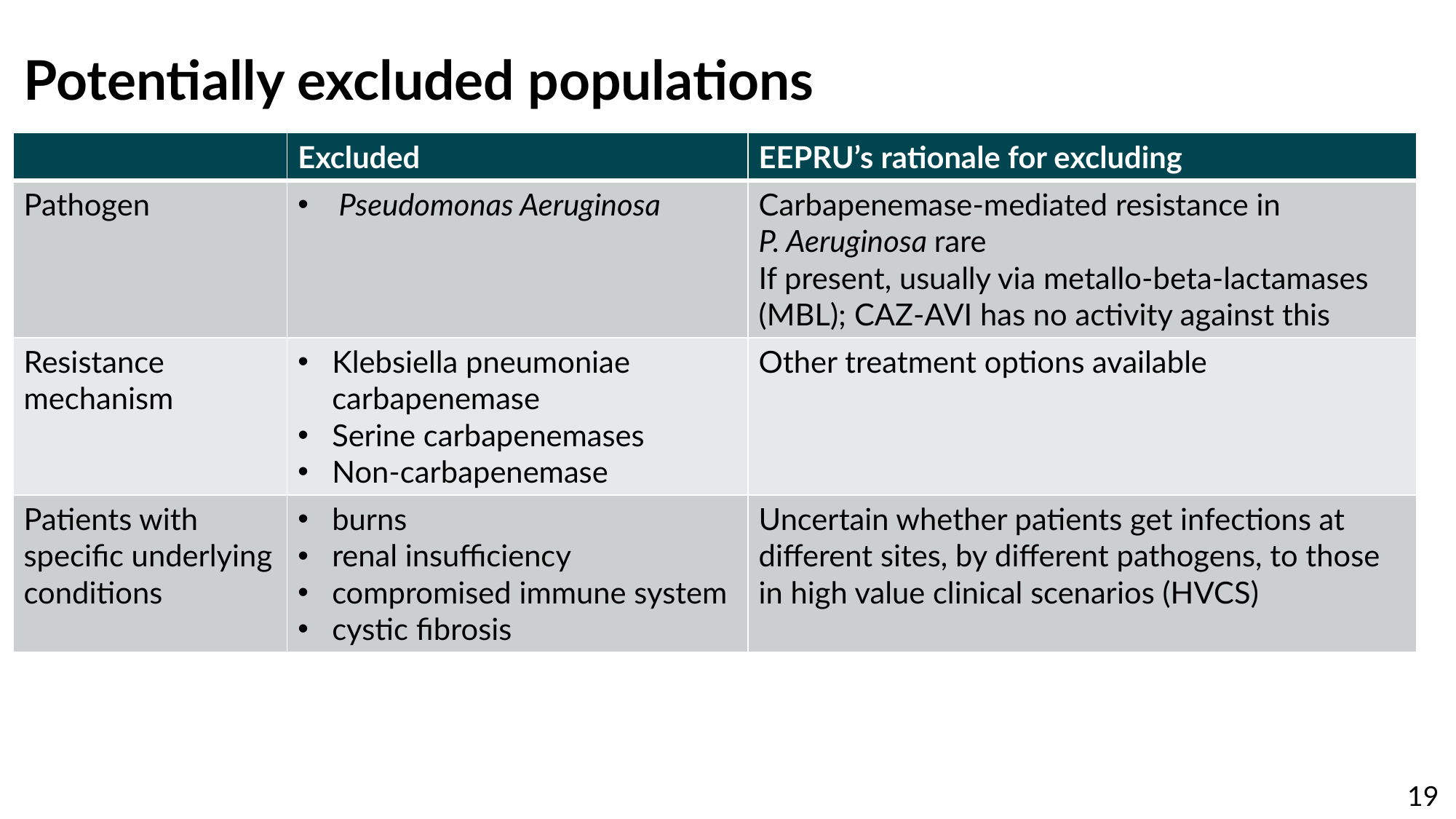

# Potentially excluded populations
|  | Excluded | EEPRU’s rationale for excluding |
| --- | --- | --- |
| Pathogen | Pseudomonas Aeruginosa | Carbapenemase-mediated resistance in P. Aeruginosa rare If present, usually via metallo-beta-lactamases (MBL); CAZ-AVI has no activity against this |
| Resistance mechanism | Klebsiella pneumoniae carbapenemase Serine carbapenemases Non-carbapenemase | Other treatment options available |
| Patients with specific underlying conditions | burns renal insufficiency compromised immune system cystic fibrosis | Uncertain whether patients get infections at different sites, by different pathogens, to those in high value clinical scenarios (HVCS) |